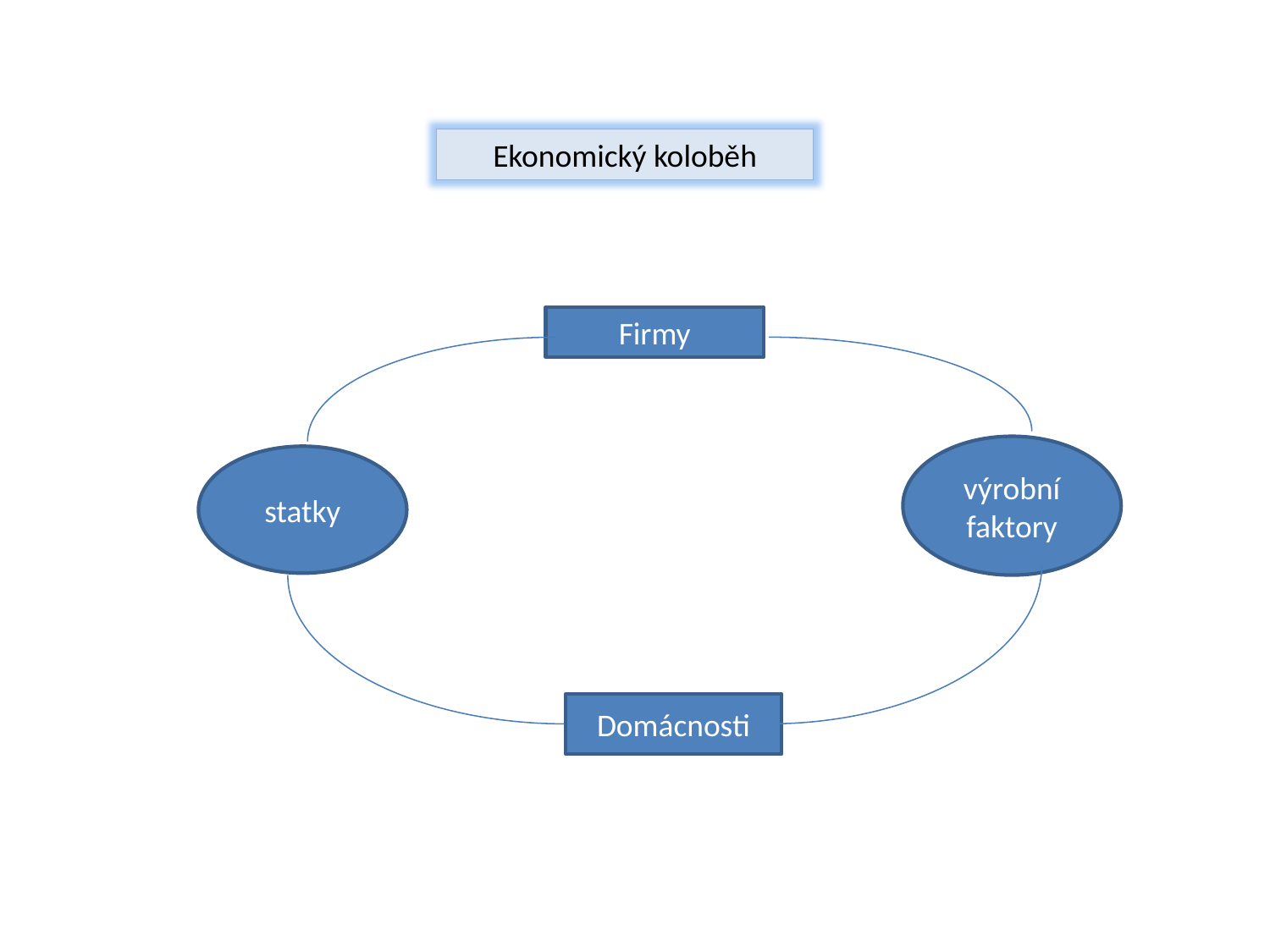

Ekonomický koloběh
Firmy

výrobní faktory
statky
Domácnosti